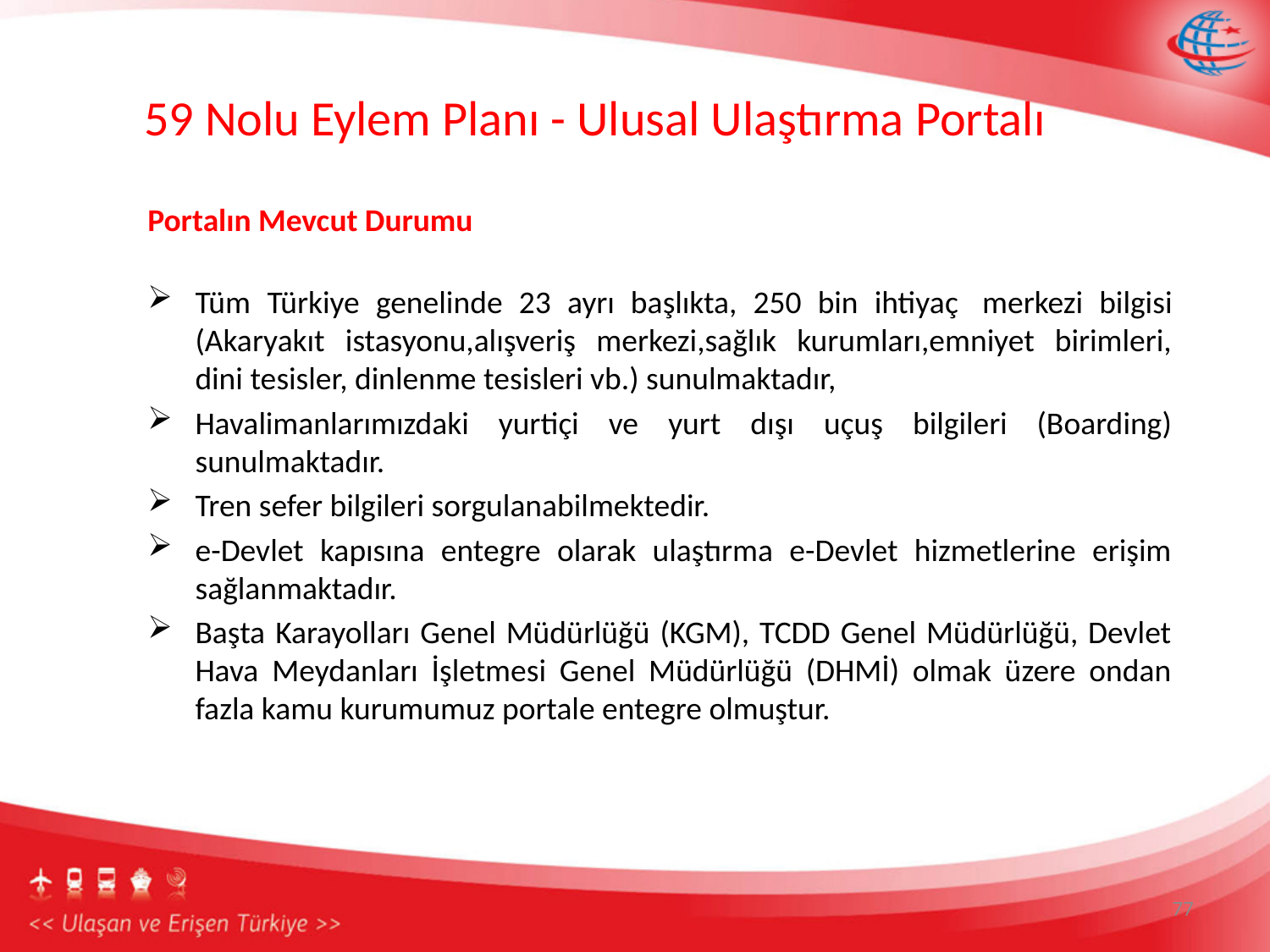

59 Nolu Eylem Planı - Ulusal Ulaştırma Portalı
Portalın Mevcut Durumu

Tüm Türkiye genelinde 23 ayrı başlıkta, 250 bin ihtiyaç  merkezi bilgisi (Akaryakıt istasyonu,alışveriş merkezi,sağlık kurumları,emniyet birimleri, dini tesisler, dinlenme tesisleri vb.) sunulmaktadır,
Havalimanlarımızdaki yurtiçi ve yurt dışı uçuş bilgileri (Boarding) sunulmaktadır.
Tren sefer bilgileri sorgulanabilmektedir.
e-Devlet kapısına entegre olarak ulaştırma e-Devlet hizmetlerine erişim sağlanmaktadır.
Başta Karayolları Genel Müdürlüğü (KGM), TCDD Genel Müdürlüğü, Devlet Hava Meydanları İşletmesi Genel Müdürlüğü (DHMİ) olmak üzere ondan fazla kamu kurumumuz portale entegre olmuştur.

77